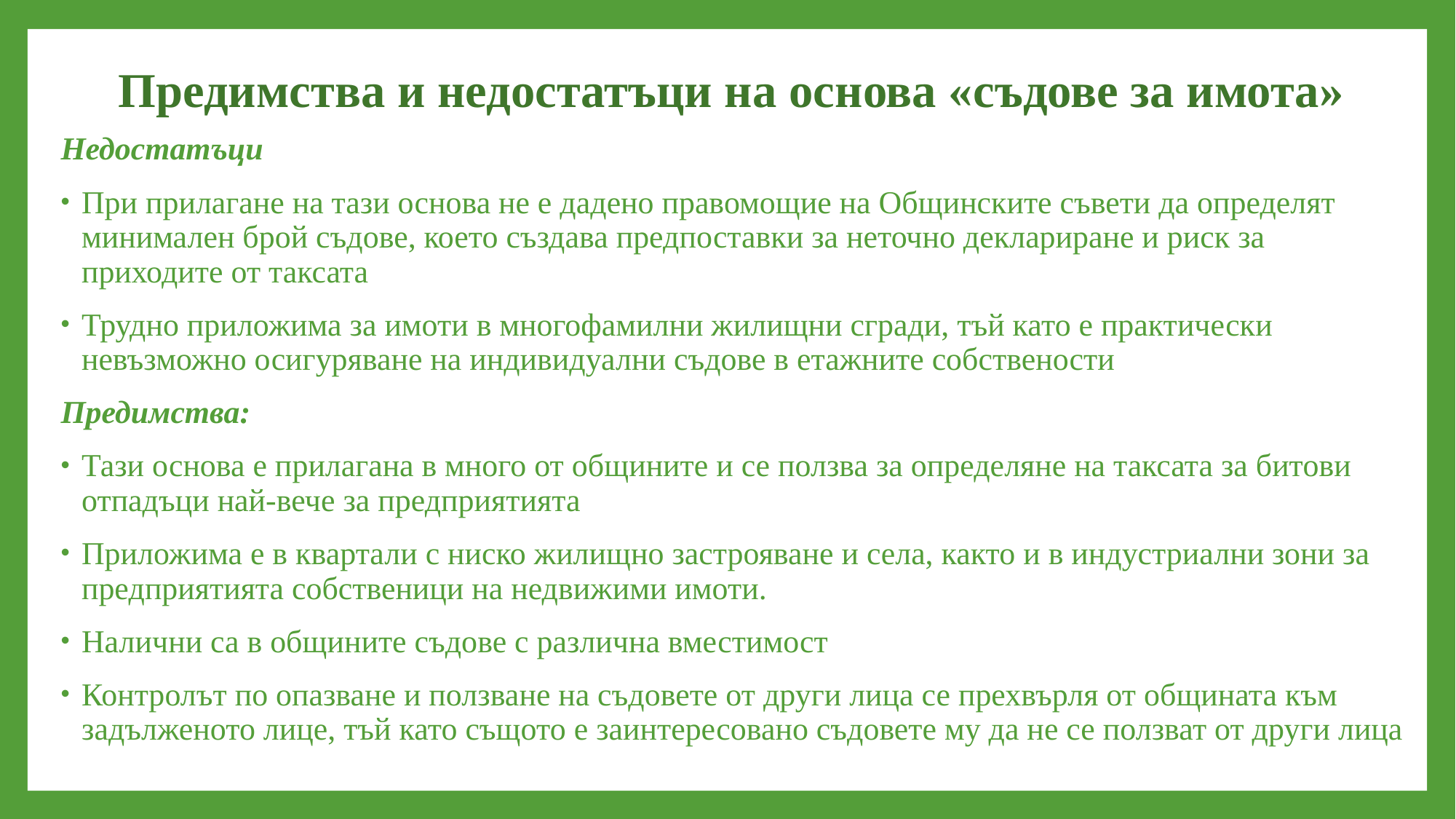

# Предимства и недостатъци на основа «съдове за имота»
Недостатъци
При прилагане на тази основа не е дадено правомощие на Общинските съвети да определят минимален брой съдове, което създава предпоставки за неточно деклариране и риск за приходите от таксата
Трудно приложима за имоти в многофамилни жилищни сгради, тъй като е практически невъзможно осигуряване на индивидуални съдове в етажните собствености
Предимства:
Тази основа е прилагана в много от общините и се ползва за определяне на таксата за битови отпадъци най-вече за предприятията
Приложима е в квартали с ниско жилищно застрояване и села, както и в индустриални зони за предприятията собственици на недвижими имоти.
Налични са в общините съдове с различна вместимост
Контролът по опазване и ползване на съдовете от други лица се прехвърля от общината към задълженото лице, тъй като същото е заинтересовано съдовете му да не се ползват от други лица